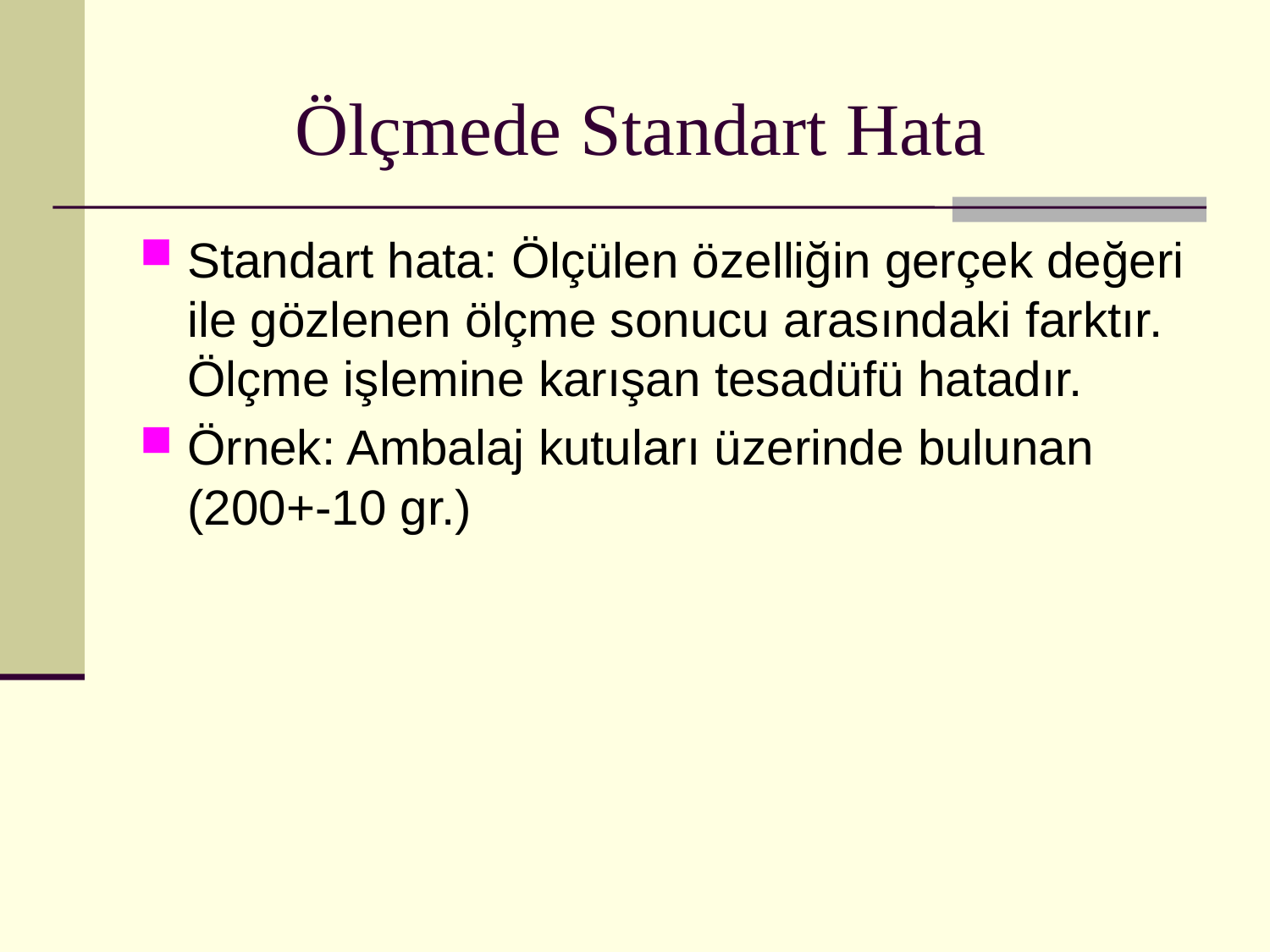

# Ölçmede Standart Hata
Standart hata: Ölçülen özelliğin gerçek değeri ile gözlenen ölçme sonucu arasındaki farktır. Ölçme işlemine karışan tesadüfü hatadır.
Örnek: Ambalaj kutuları üzerinde bulunan (200+-10 gr.)